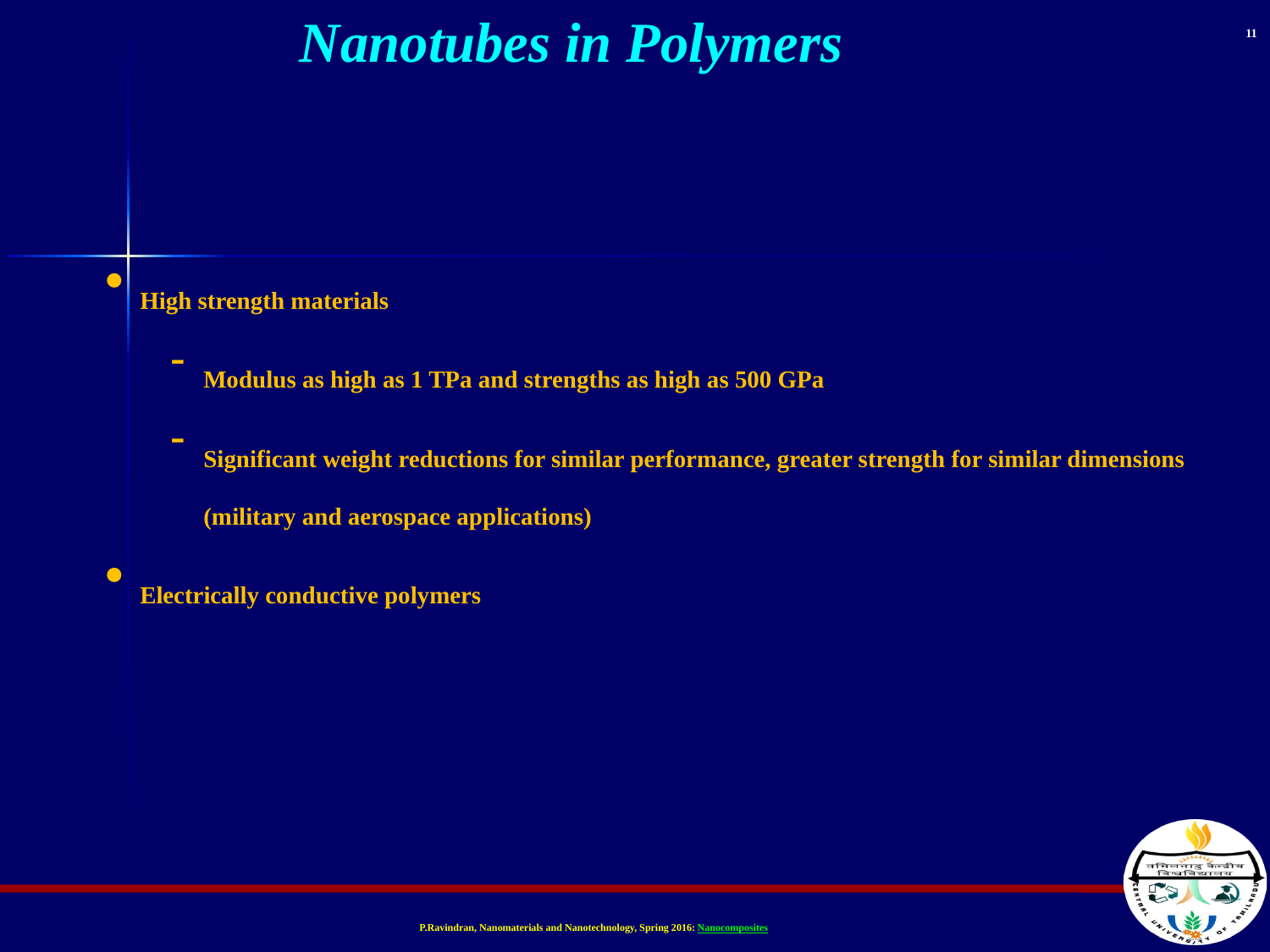

Nanotubes in Polymers
11
High strength materials
Modulus as high as 1 TPa and strengths as high as 500 GPa
Significant weight reductions for similar performance, greater strength for similar dimensions (military and aerospace applications)
Electrically conductive polymers